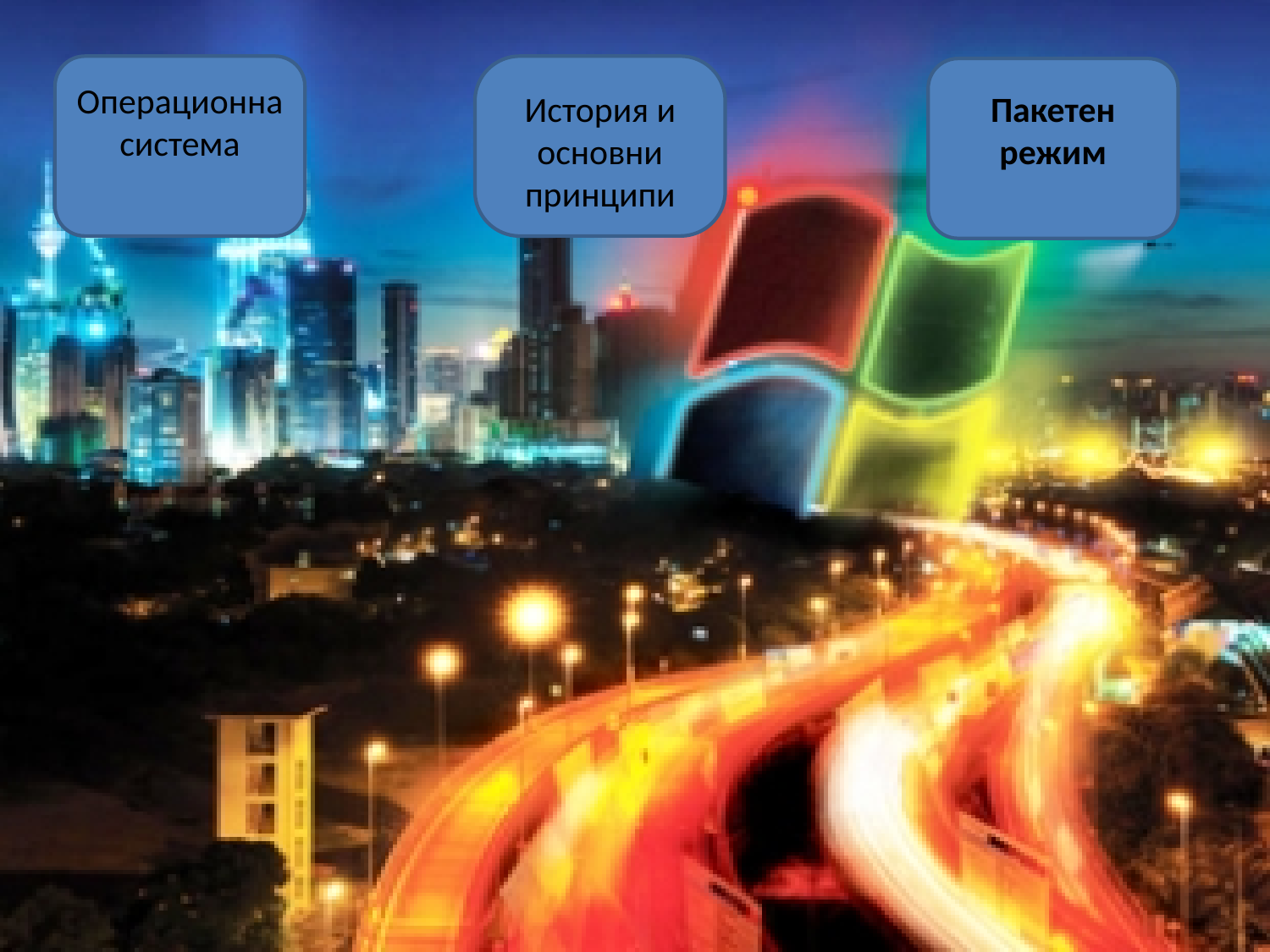

Операционна система

История и основни принципи

Пакетен режим